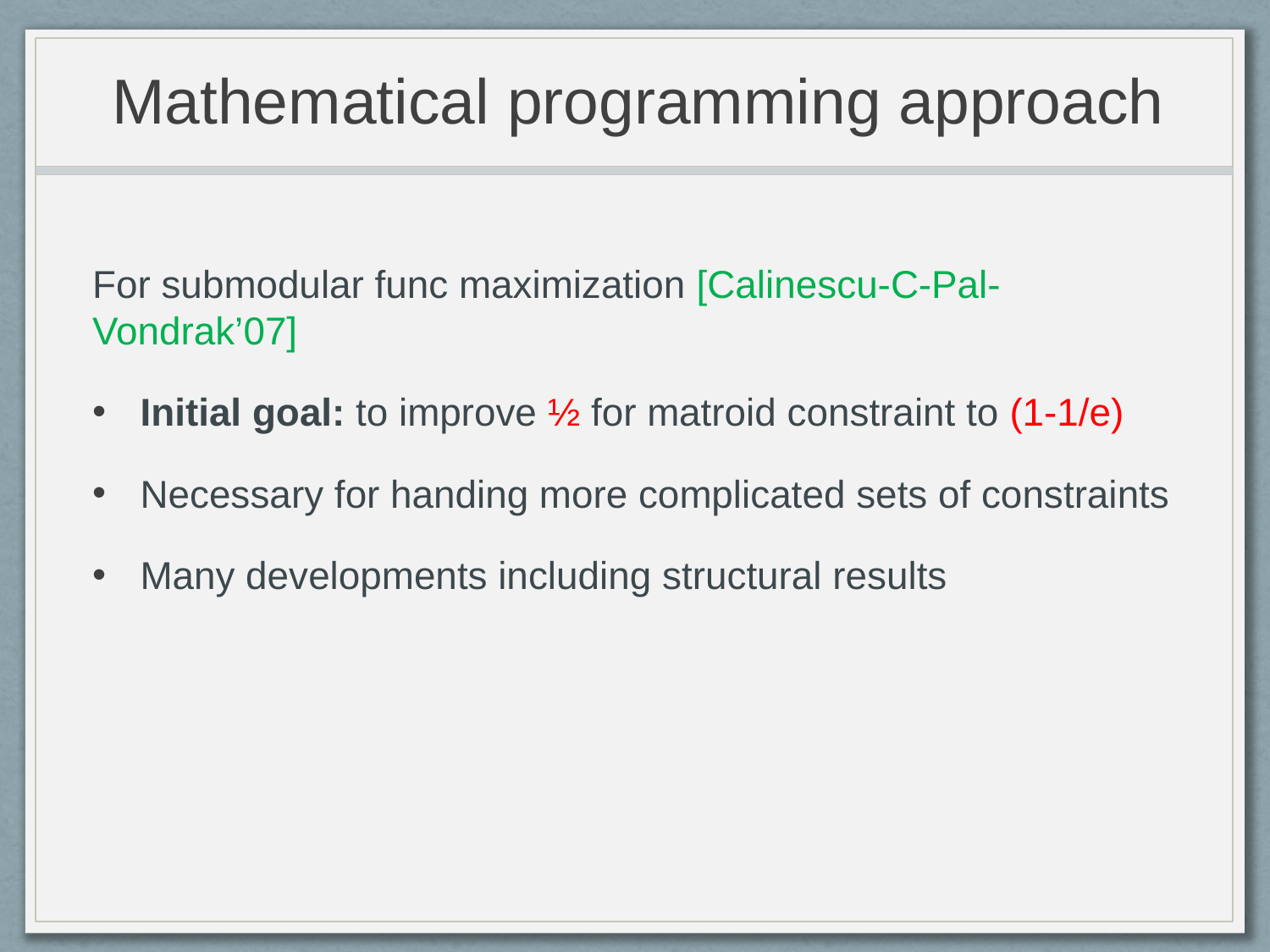

# Mathematical programming approach
For submodular func maximization [Calinescu-C-Pal-Vondrak’07]
Initial goal: to improve ½ for matroid constraint to (1-1/e)
Necessary for handing more complicated sets of constraints
Many developments including structural results